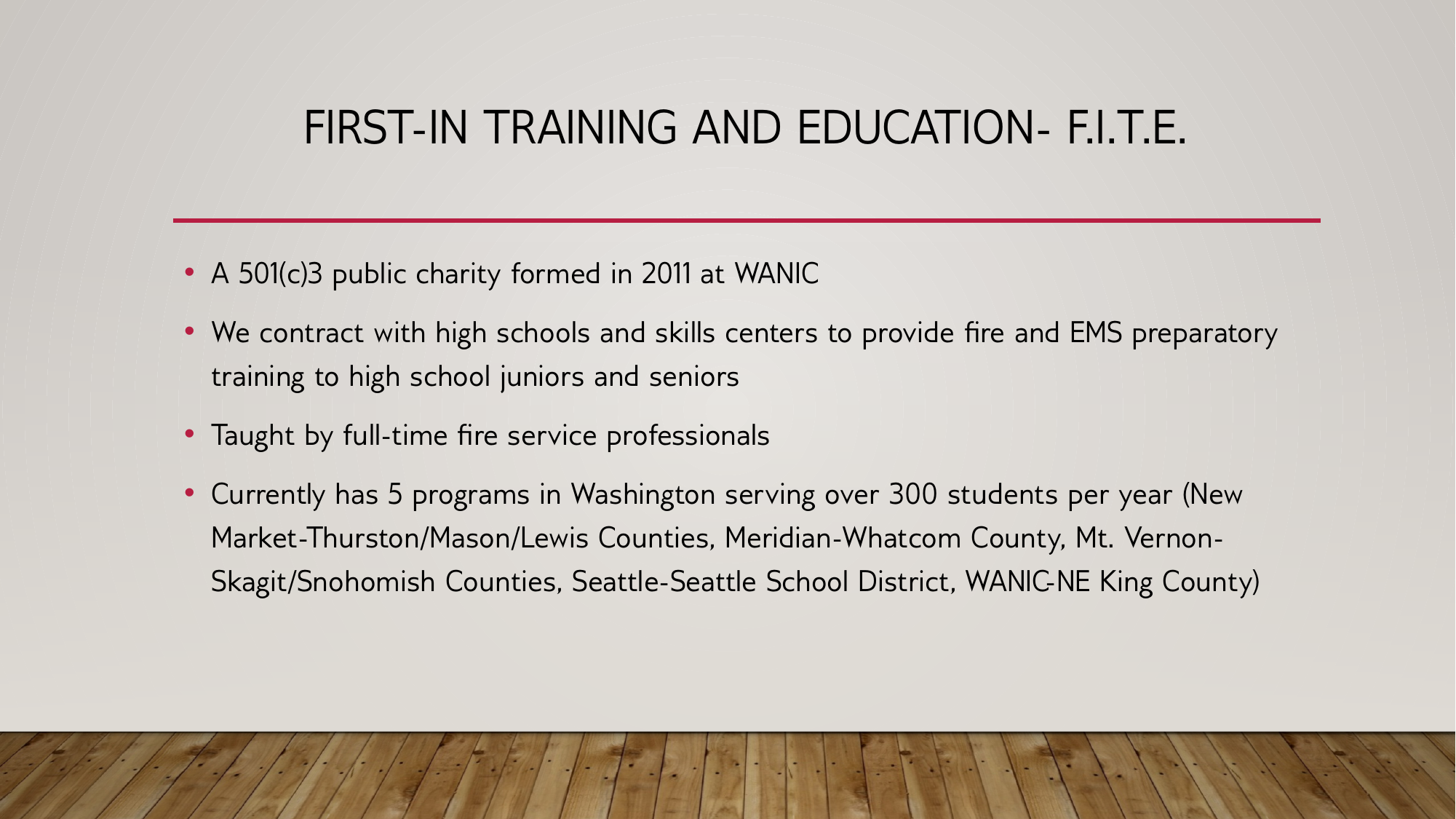

# First-In Training and Education- F.i.t.e.
A 501(c)3 public charity formed in 2011 at WANIC
We contract with high schools and skills centers to provide fire and EMS preparatory training to high school juniors and seniors
Taught by full-time fire service professionals
Currently has 5 programs in Washington serving over 300 students per year (New Market-Thurston/Mason/Lewis Counties, Meridian-Whatcom County, Mt. Vernon-Skagit/Snohomish Counties, Seattle-Seattle School District, WANIC-NE King County)